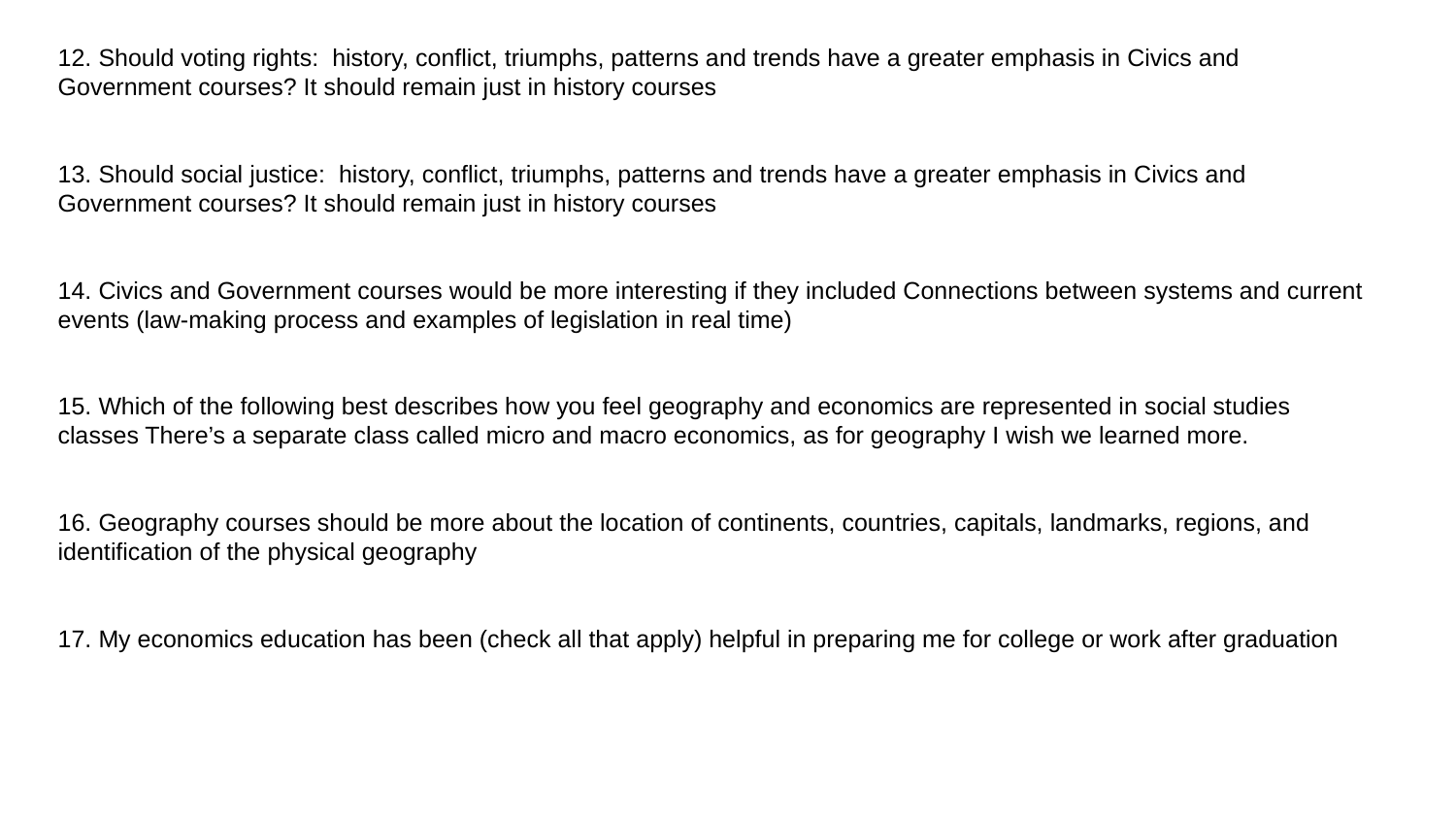

12. Should voting rights:  history, conflict, triumphs, patterns and trends have a greater emphasis in Civics and Government courses? It should remain just in history courses

13. Should social justice:  history, conflict, triumphs, patterns and trends have a greater emphasis in Civics and Government courses? It should remain just in history courses

14. Civics and Government courses would be more interesting if they included Connections between systems and current events (law-making process and examples of legislation in real time)

15. Which of the following best describes how you feel geography and economics are represented in social studies classes There’s a separate class called micro and macro economics, as for geography I wish we learned more.

16. Geography courses should be more about the location of continents, countries, capitals, landmarks, regions, and identification of the physical geography

17. My economics education has been (check all that apply) helpful in preparing me for college or work after graduation